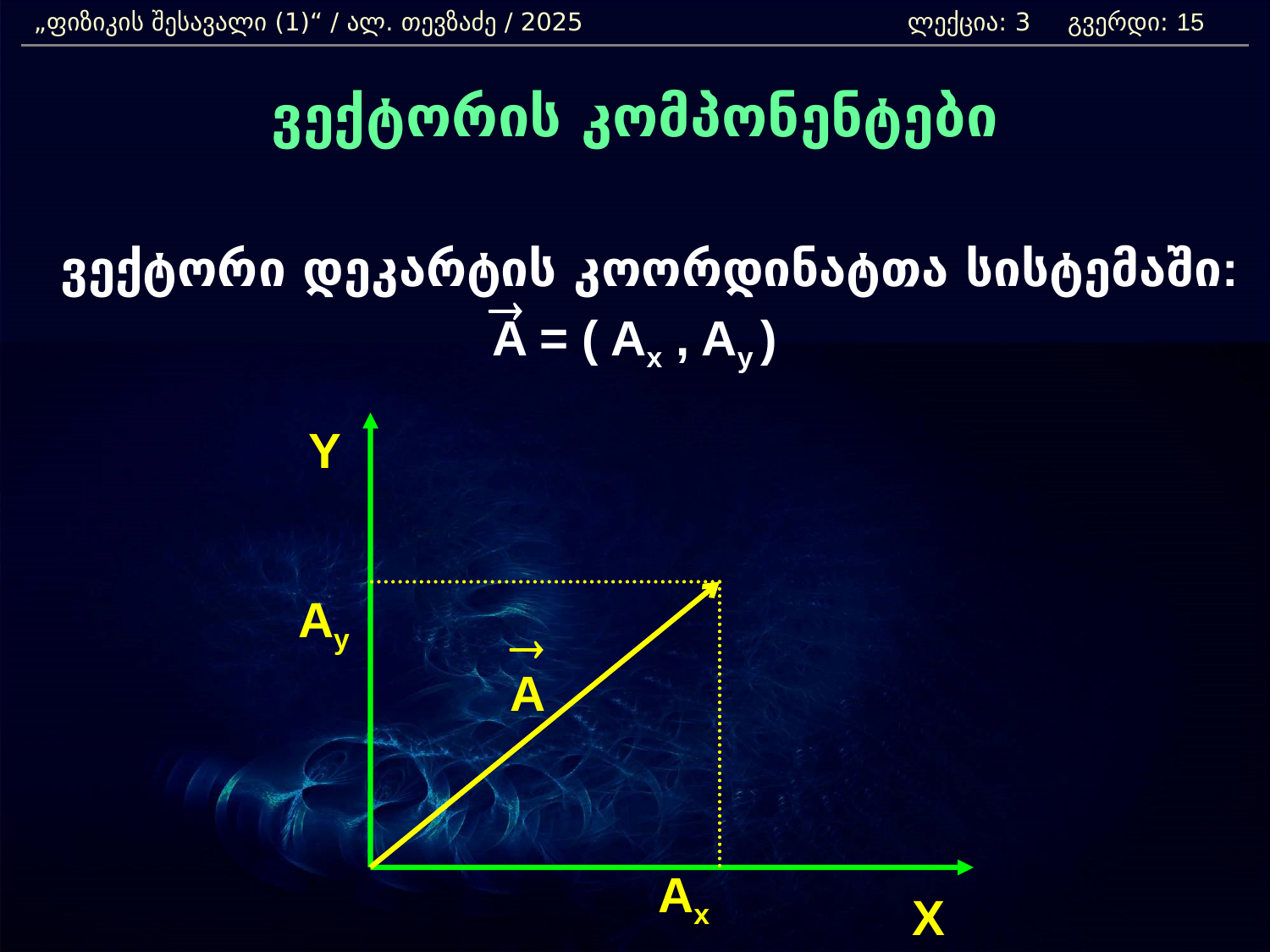

„ფიზიკის შესავალი (1)“ / ალ. თევზაძე / 2025    		                ლექცია: 3     გვერდი:
15
ვექტორის კომპონენტები

	ვექტორი დეკარტის კოორდინატთა სისტემაში:
A = ( Ax , Ay )

→
Y

Ay

→
A
Ax

X